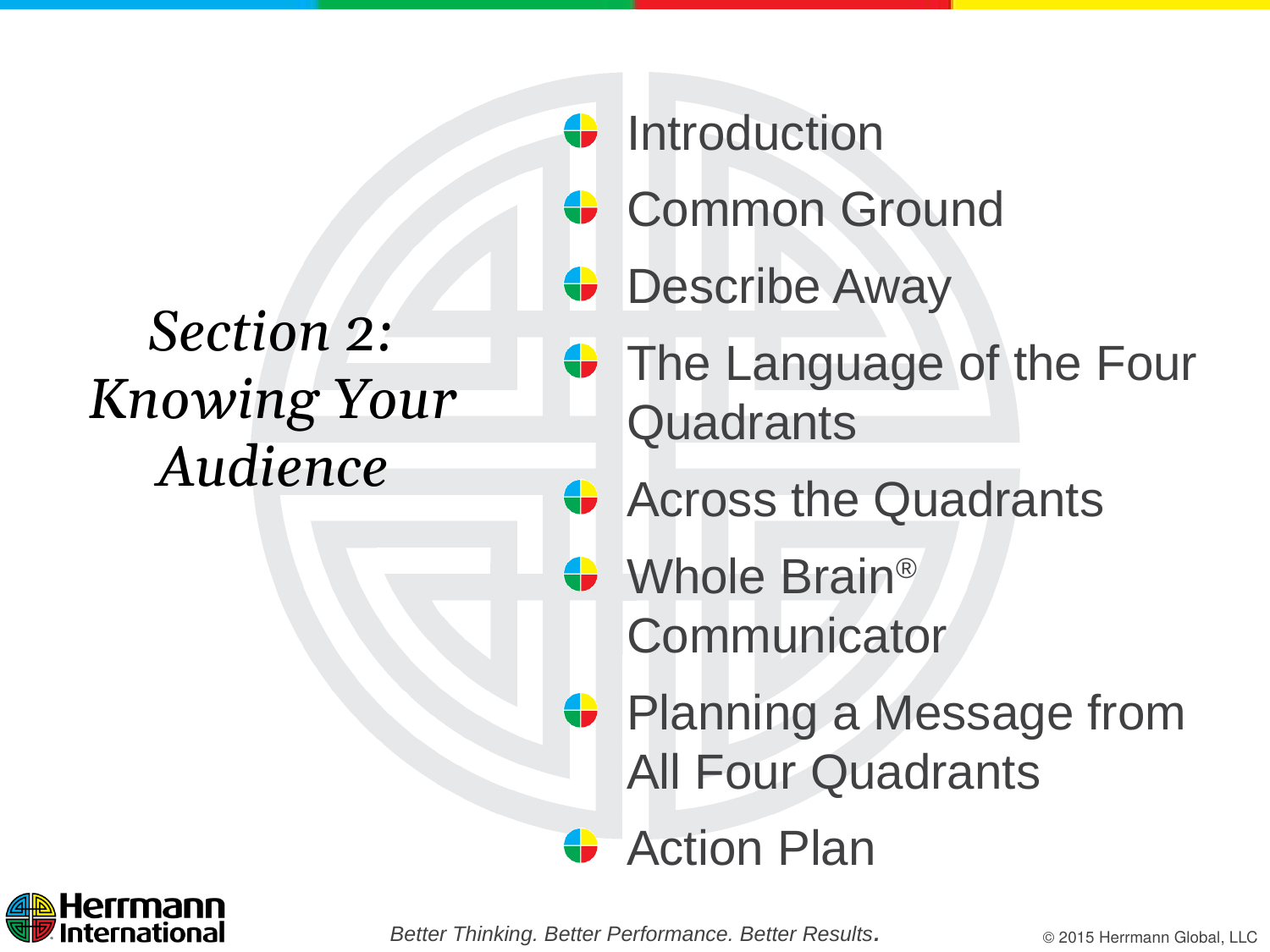

Introduction
Common Ground
Describe Away
The Language of the Four Quadrants
Across the Quadrants
Whole Brain® Communicator
Planning a Message from All Four Quadrants
Action Plan
# Section 2: Knowing Your Audience